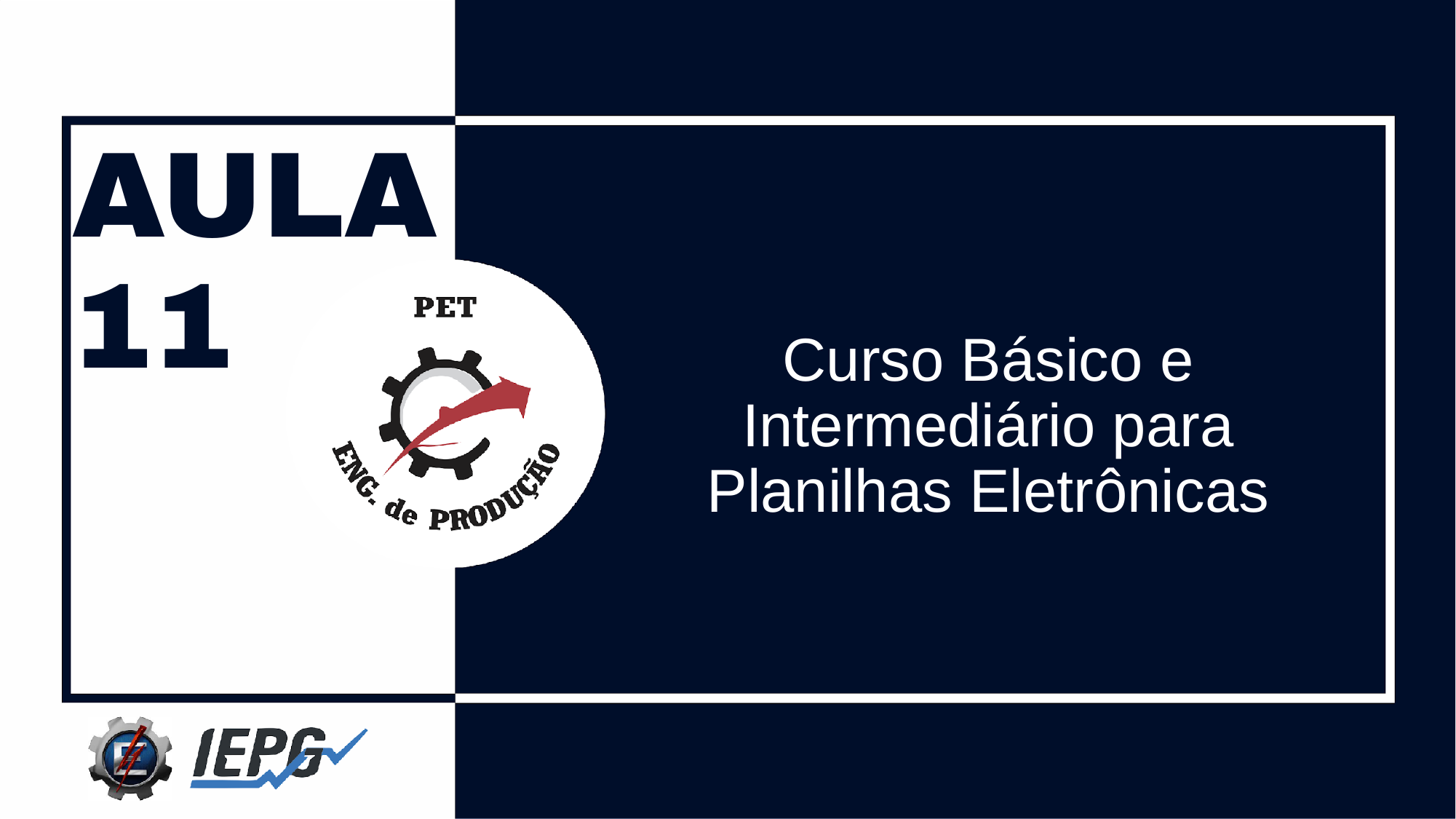

AULA 11
Curso Básico e Intermediário para Planilhas Eletrônicas